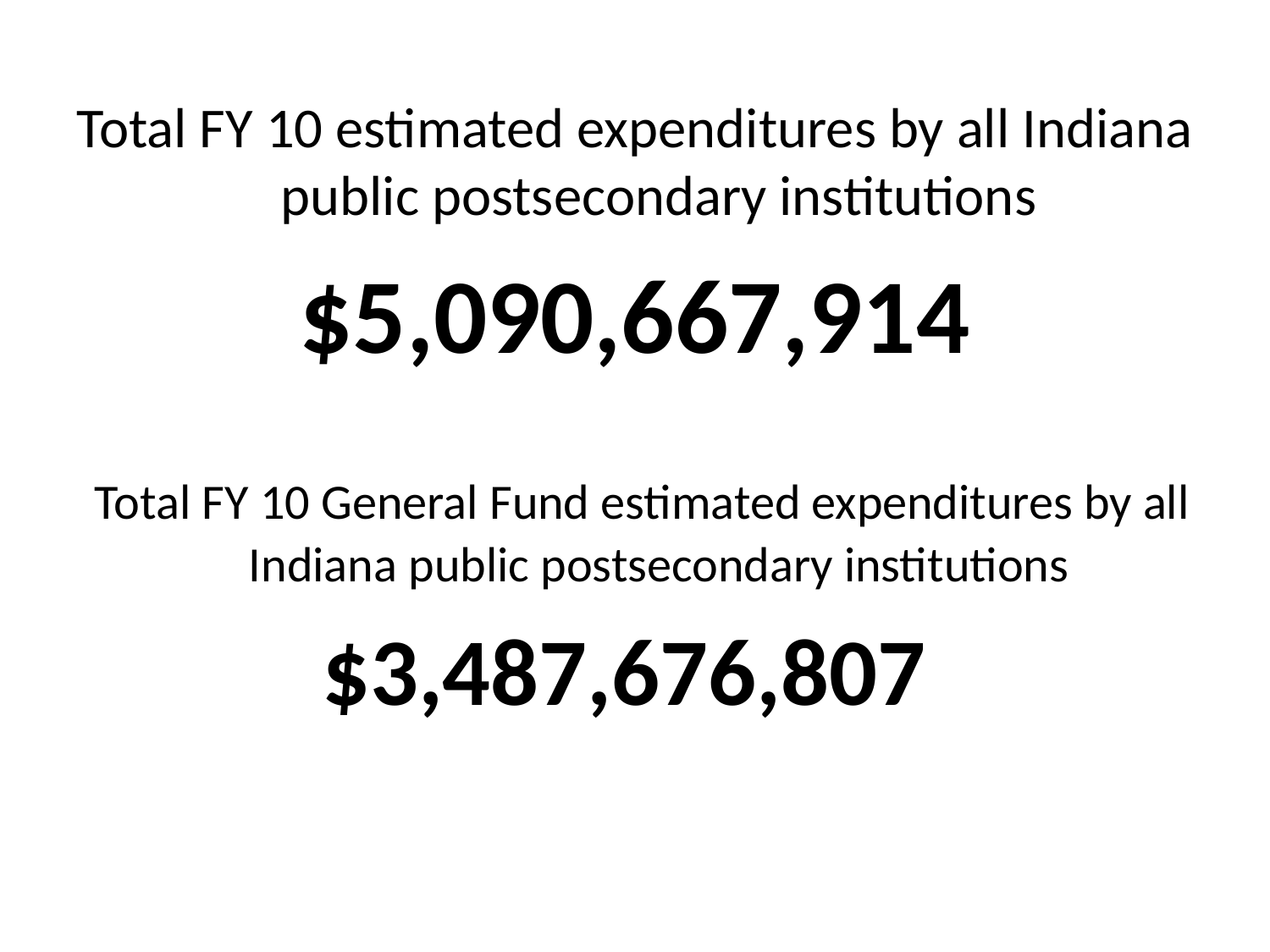

Total FY 10 estimated expenditures by all Indiana public postsecondary institutions
$5,090,667,914

 Total FY 10 General Fund estimated expenditures by all Indiana public postsecondary institutions
$3,487,676,807